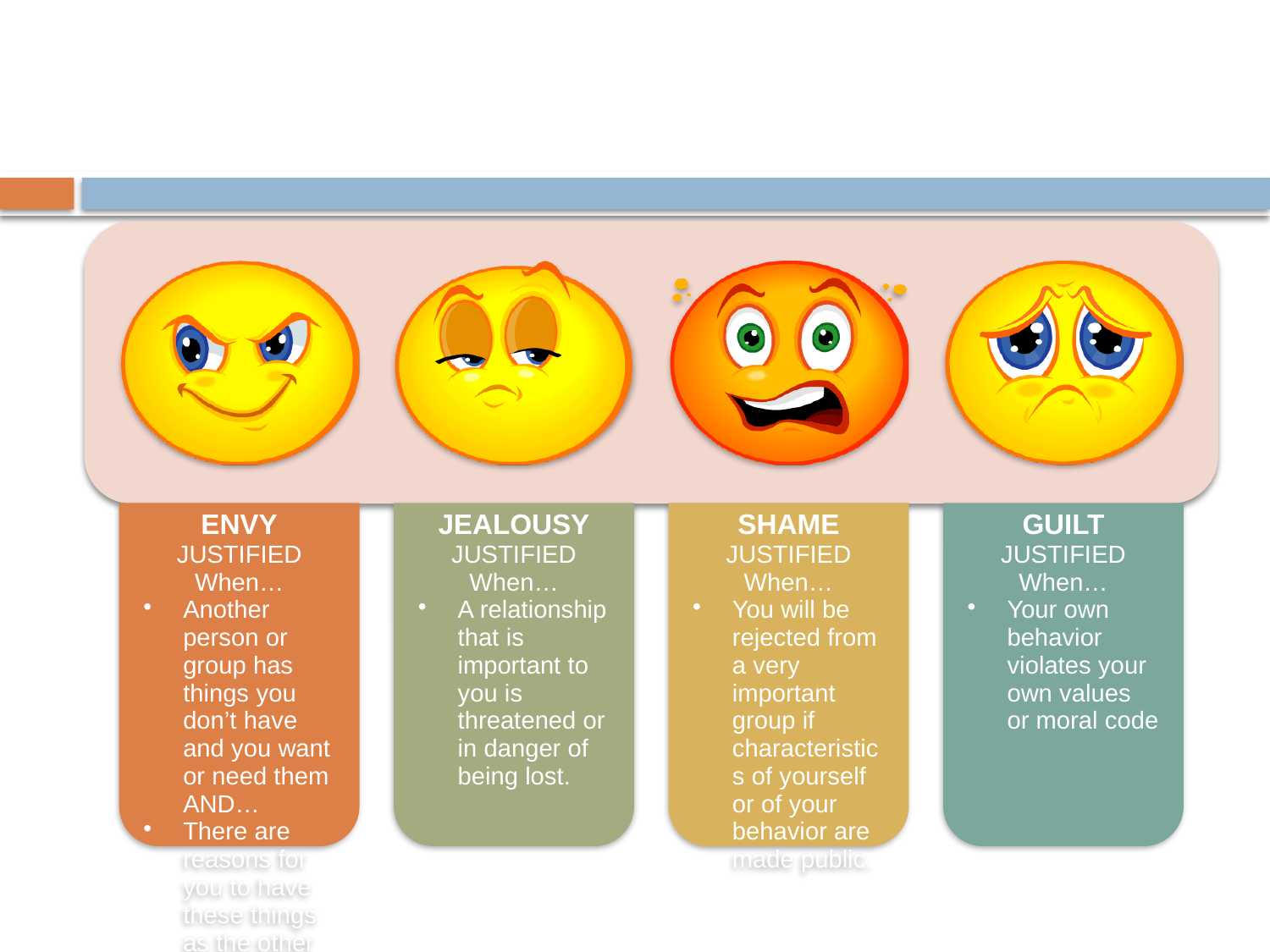

# Justified Emotional Responses
ENVY
JUSTIFIED When…
JEALOUSY
JUSTIFIED When…
SHAME
JUSTIFIED When…
A relationship that is important to you is threatened or in danger of being lost.
You will be rejected from a very important group if characteristics of yourself or of your behavior are made public.
GUILT
JUSTIFIED When…
Your own behavior violates your own values or moral code
Another person or group has things you don’t have and you want or need them AND…